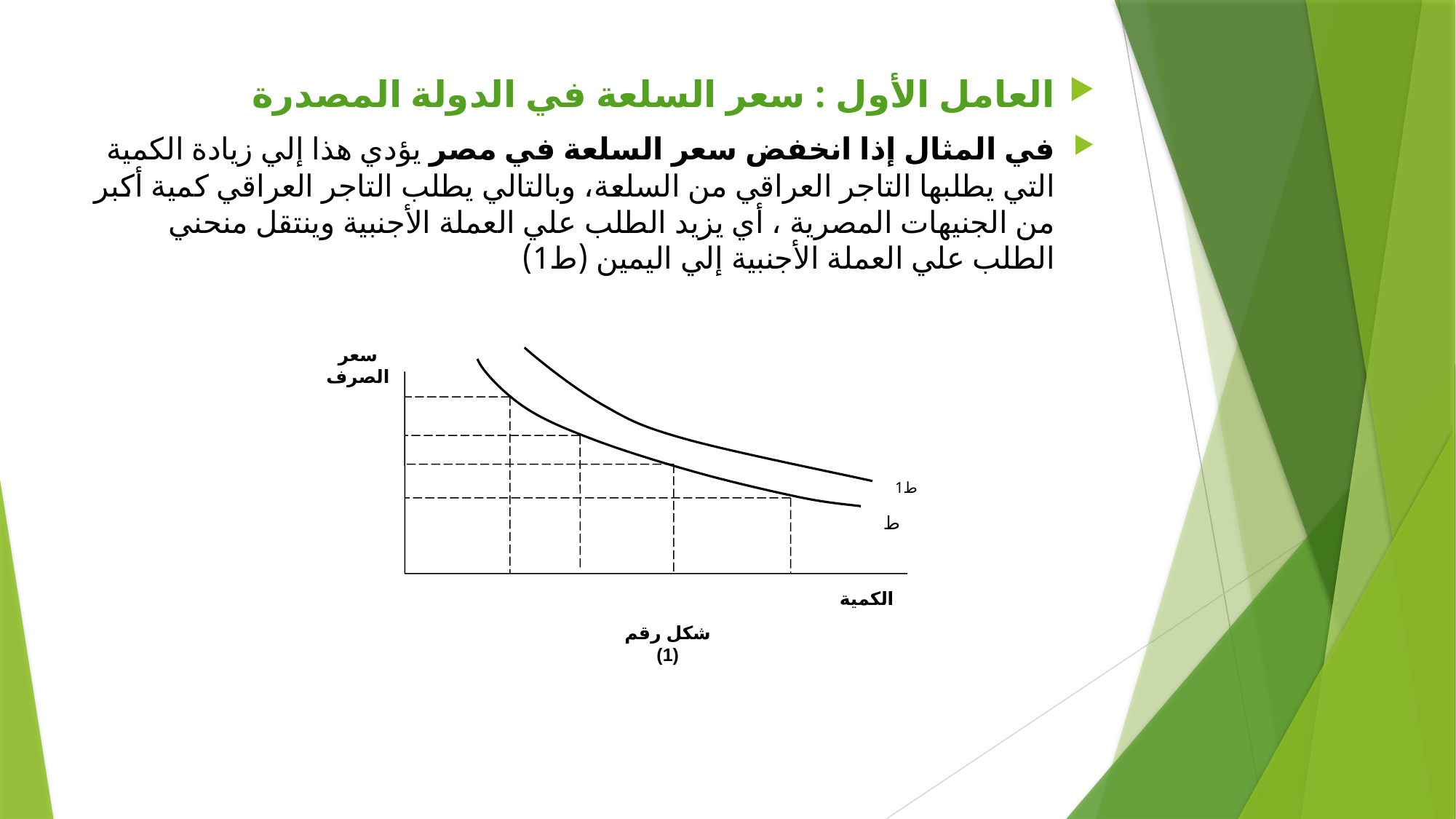

العامل الأول : سعر السلعة في الدولة المصدرة
في المثال إذا انخفض سعر السلعة في مصر يؤدي هذا إلي زيادة الكمية التي يطلبها التاجر العراقي من السلعة، وبالتالي يطلب التاجر العراقي كمية أكبر من الجنيهات المصرية ، أي يزيد الطلب علي العملة الأجنبية وينتقل منحني الطلب علي العملة الأجنبية إلي اليمين (ط1)

سعر الصرف

ط1

ط

الكمية
شكل رقم (1)